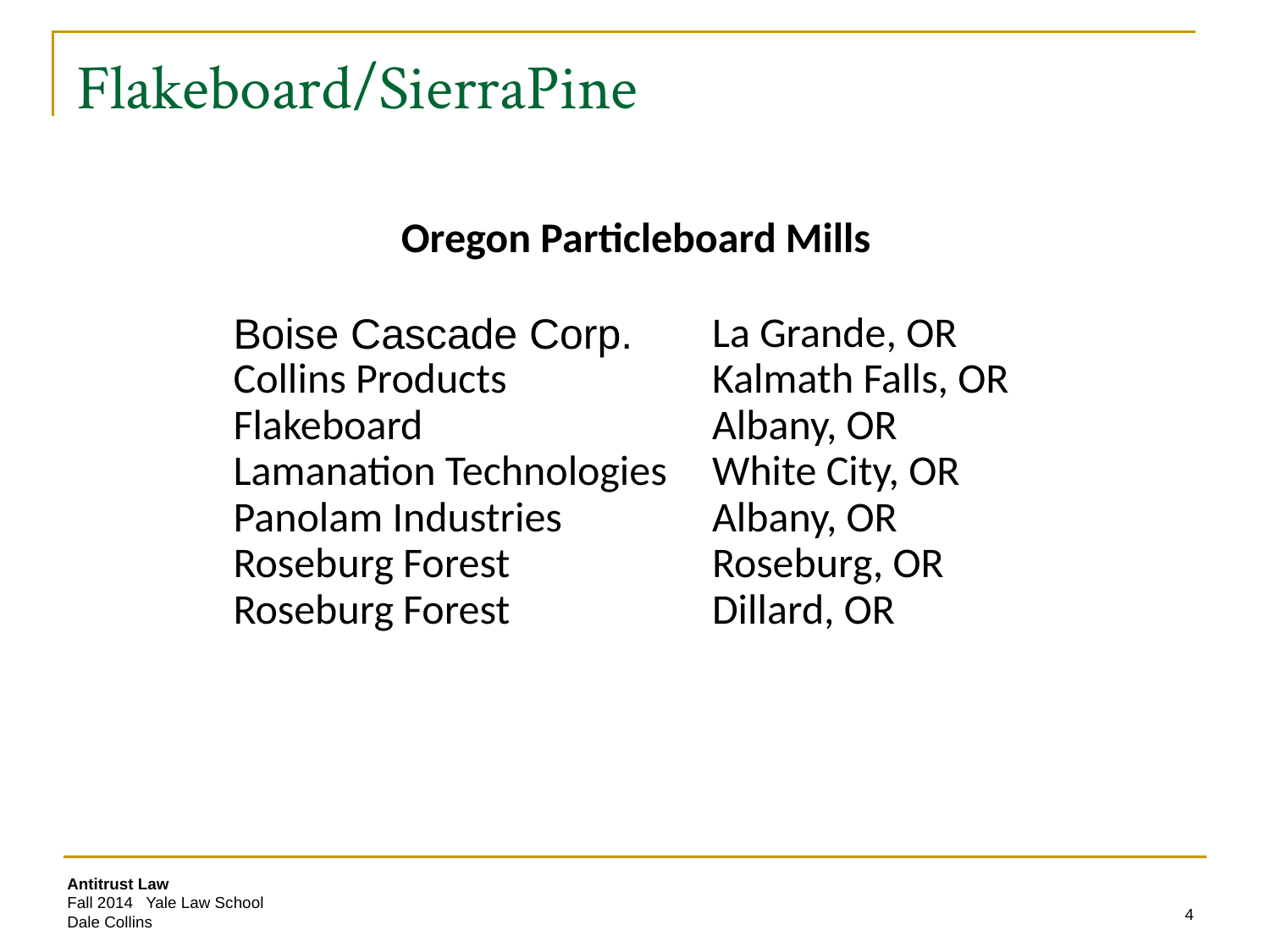

# Flakeboard/SierraPine
| Oregon Particleboard Mills |  |
| --- | --- |
|  |  |
| Boise Cascade Corp. | La Grande, OR |
| Collins Products | Kalmath Falls, OR |
| Flakeboard | Albany, OR |
| Lamanation Technologies | White City, OR |
| Panolam Industries | Albany, OR |
| Roseburg Forest | Roseburg, OR |
| Roseburg Forest | Dillard, OR |
4